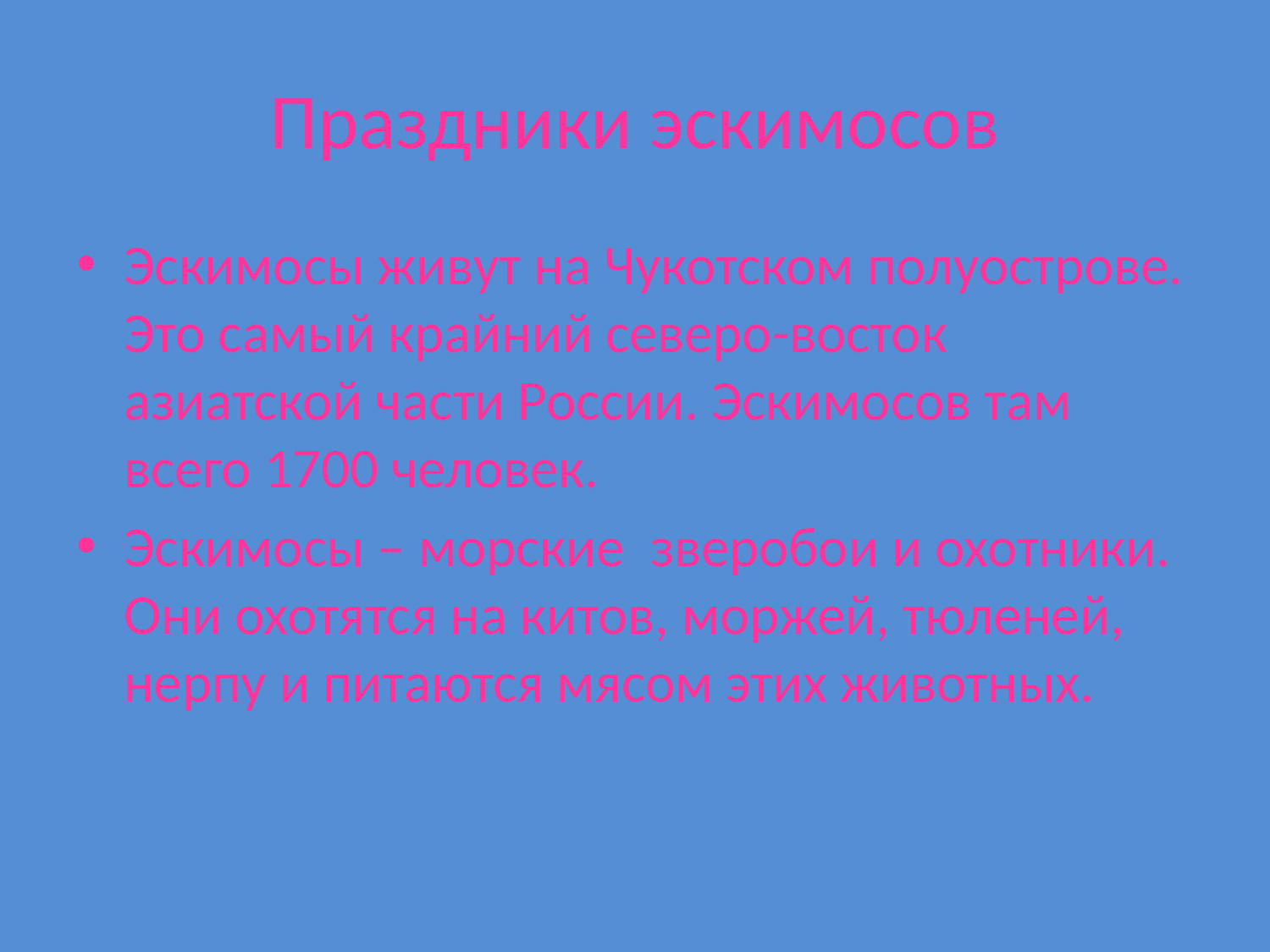

# Праздники эскимосов
Эскимосы живут на Чукотском полуострове. Это самый крайний северо-восток азиатской части России. Эскимосов там всего 1700 человек.
Эскимосы – морские  зверобои и охотники. Они охотятся на китов, моржей, тюленей, нерпу и питаются мясом этих животных.